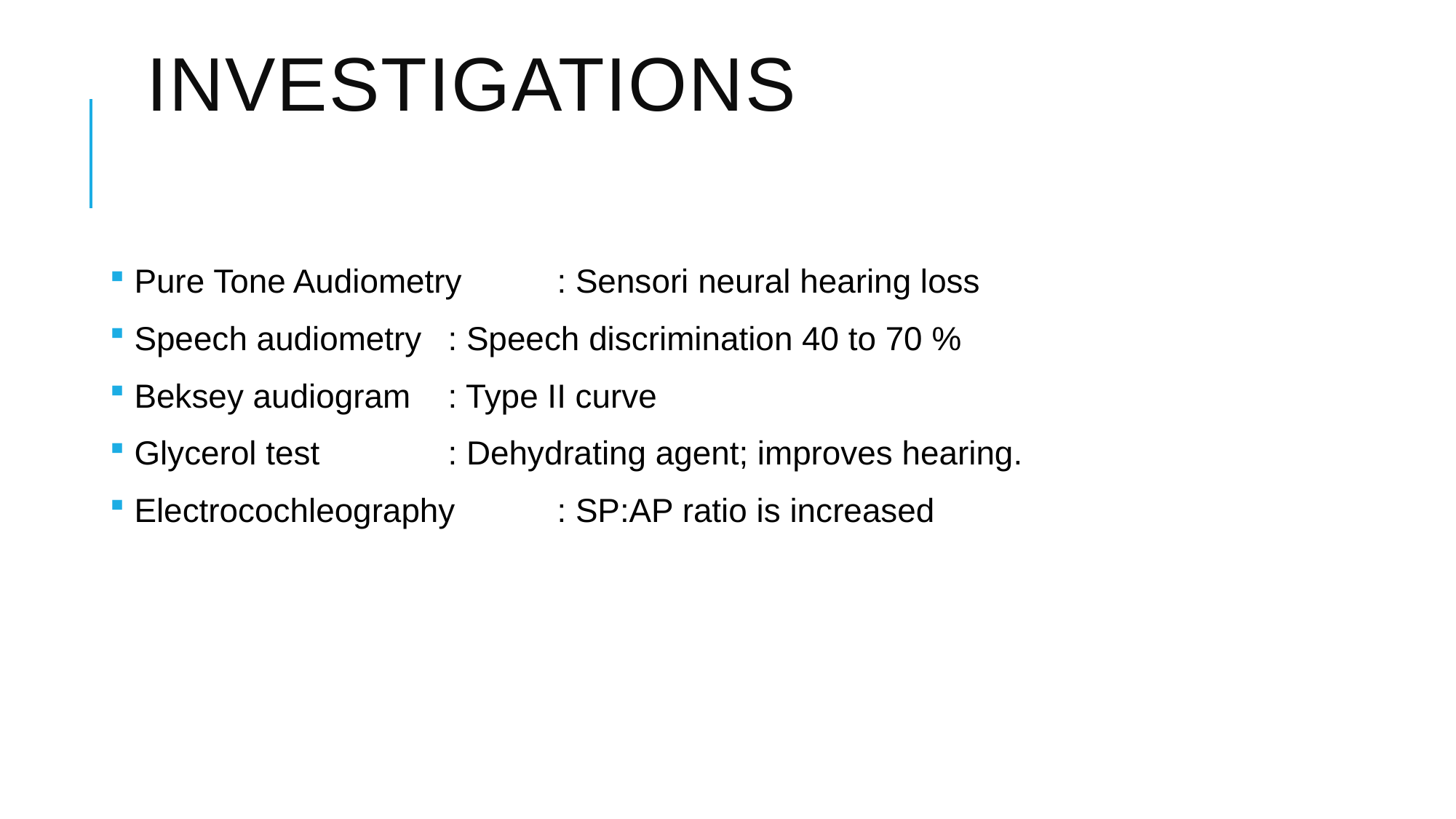

# INVESTIGATIONS

 Pure Tone Audiometry	: Sensori neural hearing loss
 Speech audiometry	: Speech discrimination 40 to 70 %
 Beksey audiogram 	: Type II curve
 Glycerol test 		: Dehydrating agent; improves hearing.
 Electrocochleography 	: SP:AP ratio is increased